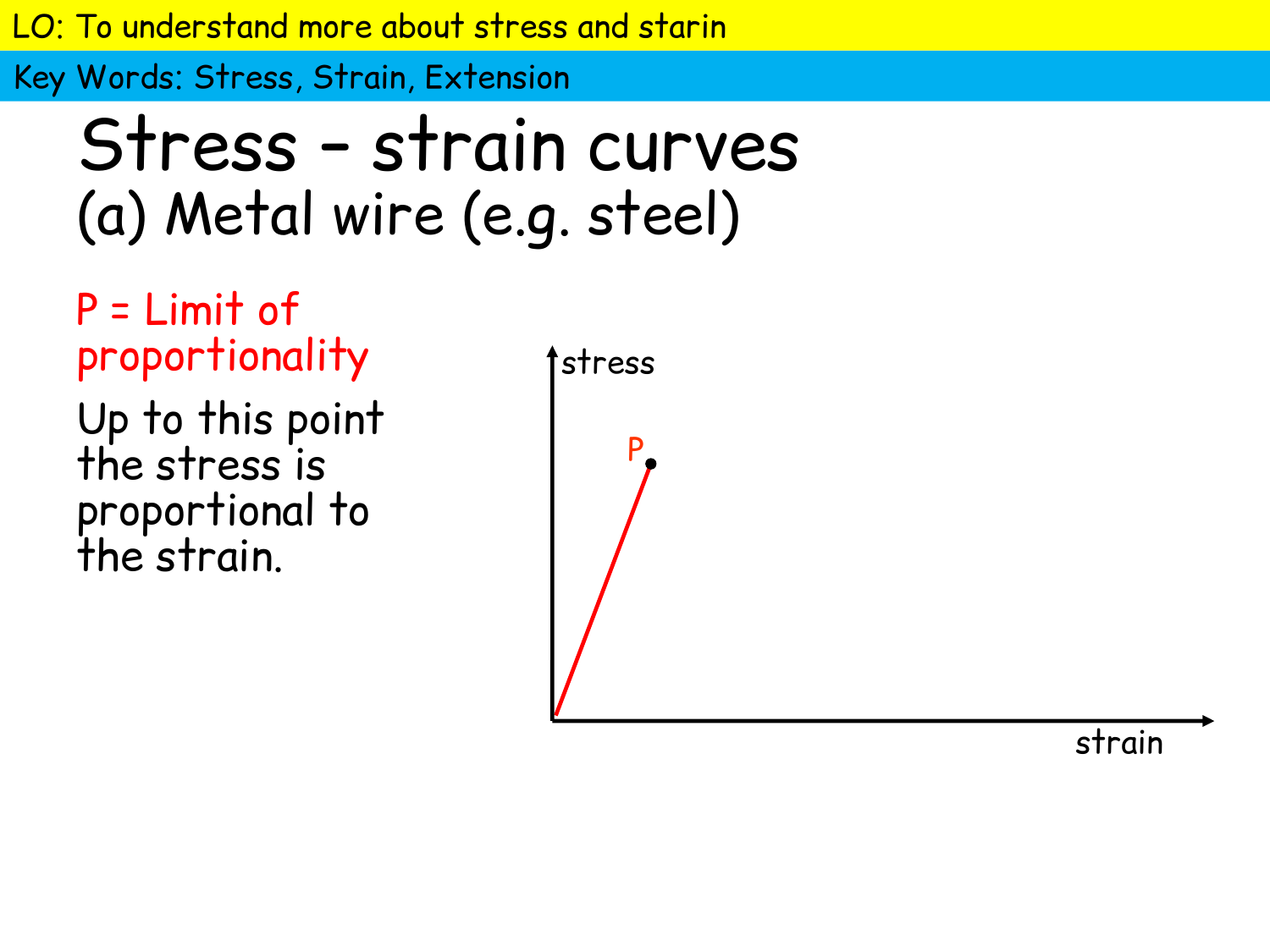

# Stress – strain curves (a) Metal wire (e.g. steel)
P = Limit of proportionality
Up to this point the stress is proportional to the strain.
stress

strain

P